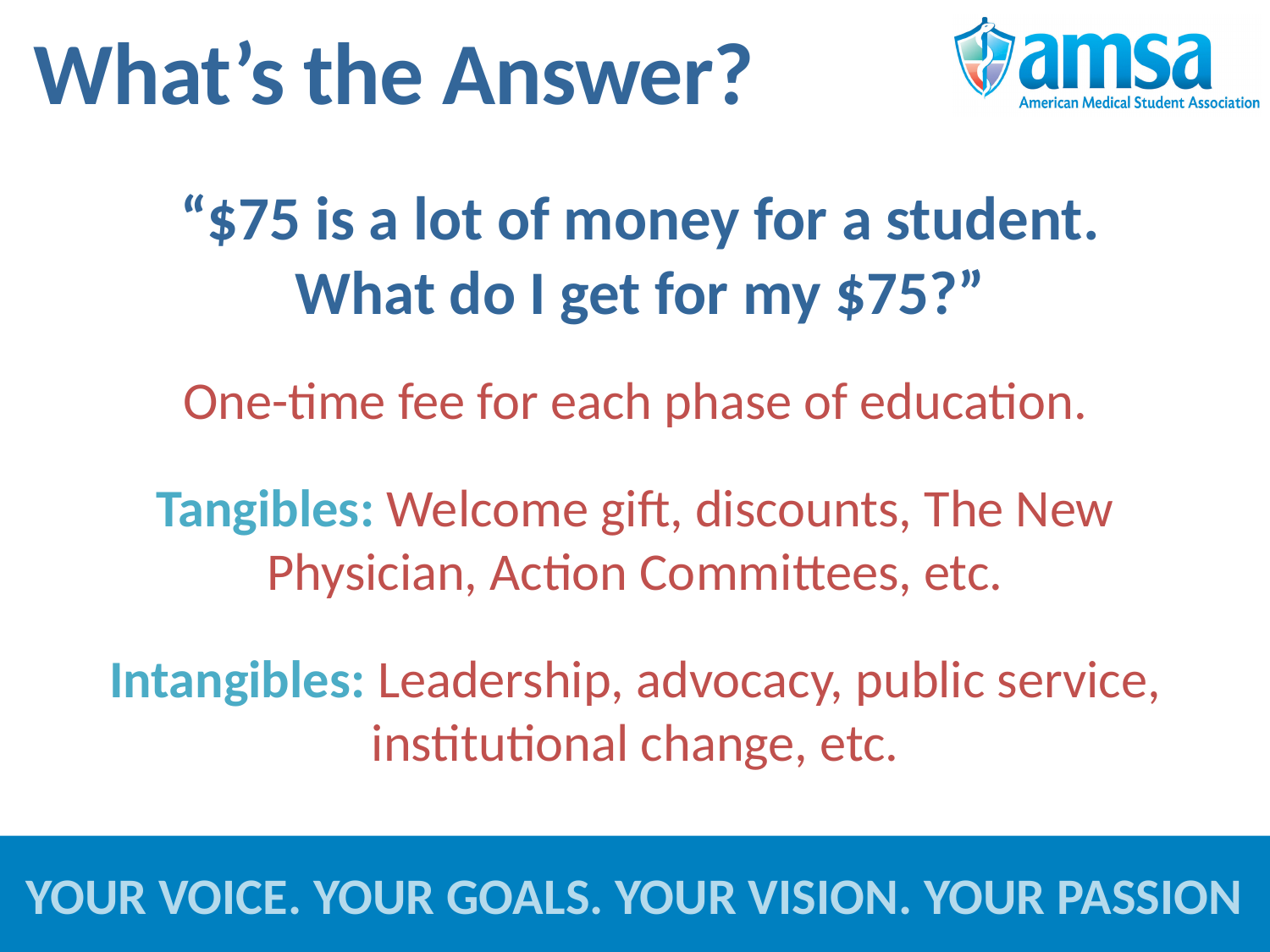

What’s the Answer?
“$75 is a lot of money for a student.
What do I get for my $75?”
One-time fee for each phase of education.
Tangibles: Welcome gift, discounts, The New Physician, Action Committees, etc.
Intangibles: Leadership, advocacy, public service, institutional change, etc.